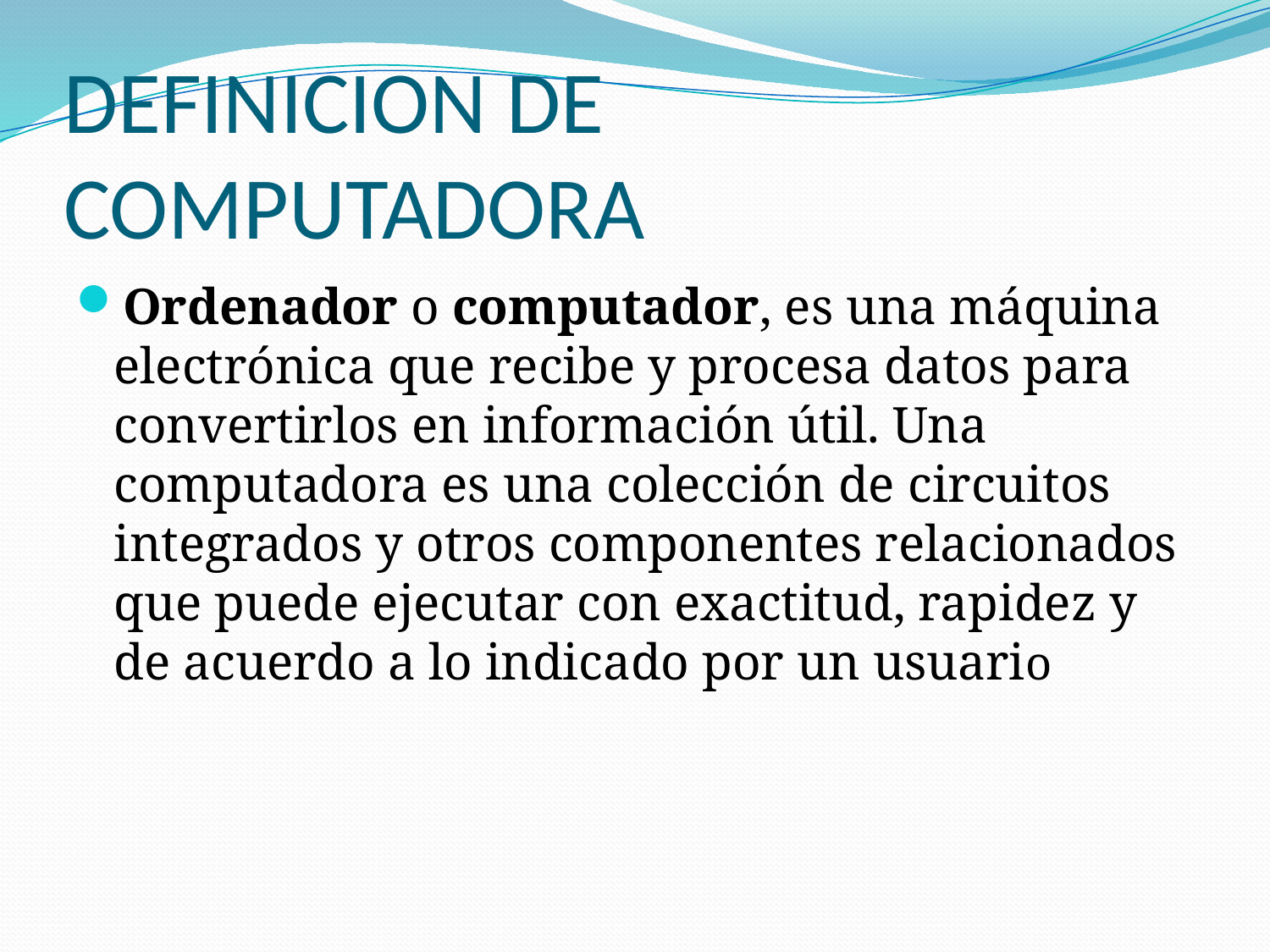

# DEFINICION DE COMPUTADORA
Ordenador o computador, es una máquina electrónica que recibe y procesa datos para convertirlos en información útil. Una computadora es una colección de circuitos integrados y otros componentes relacionados que puede ejecutar con exactitud, rapidez y de acuerdo a lo indicado por un usuario